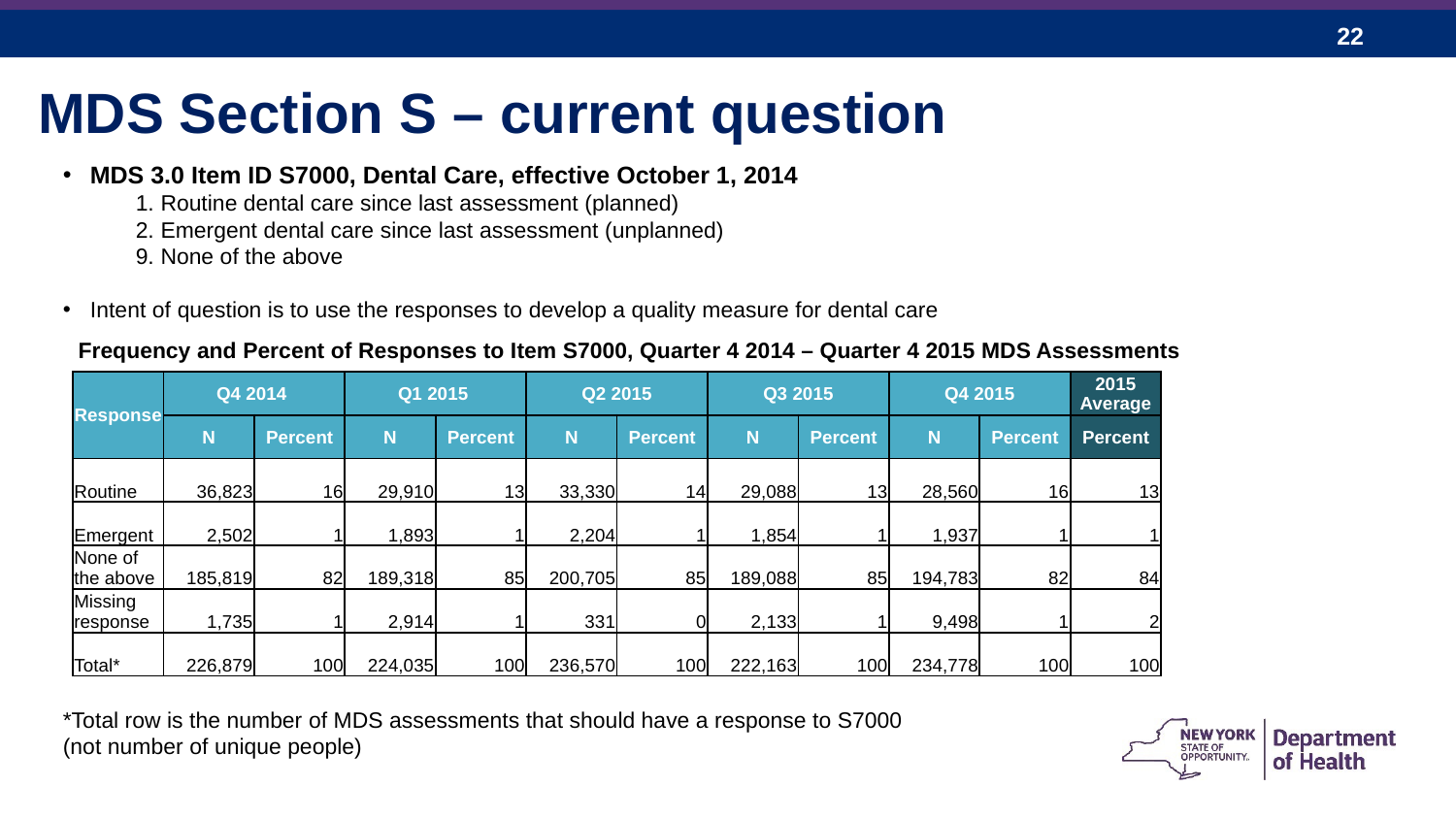

MDS Section S – current question
MDS 3.0 Item ID S7000, Dental Care, effective October 1, 2014
1. Routine dental care since last assessment (planned)
2. Emergent dental care since last assessment (unplanned)
9. None of the above

Intent of question is to use the responses to develop a quality measure for dental care

*Total row is the number of MDS assessments that should have a response to S7000
(not number of unique people)

Frequency and Percent of Responses to Item S7000, Quarter 4 2014 – Quarter 4 2015 MDS Assessments
| Response | Q4 2014 |  | Q1 2015 |  | Q2 2015 |  | Q3 2015 |  | Q4 2015 |  | 2015 Average |
| --- | --- | --- | --- | --- | --- | --- | --- | --- | --- | --- | --- |
|  | N | Percent | N | Percent | N | Percent | N | Percent | N | Percent | Percent |
| Routine | 36,823 | 16 | 29,910 | 13 | 33,330 | 14 | 29,088 | 13 | 28,560 | 16 | 13 |
| Emergent | 2,502 | 1 | 1,893 | 1 | 2,204 | 1 | 1,854 | 1 | 1,937 | 1 | 1 |
| None of the above | 185,819 | 82 | 189,318 | 85 | 200,705 | 85 | 189,088 | 85 | 194,783 | 82 | 84 |
| Missing response | 1,735 | 1 | 2,914 | 1 | 331 | 0 | 2,133 | 1 | 9,498 | 1 | 2 |
| Total\* | 226,879 | 100 | 224,035 | 100 | 236,570 | 100 | 222,163 | 100 | 234,778 | 100 | 100 |